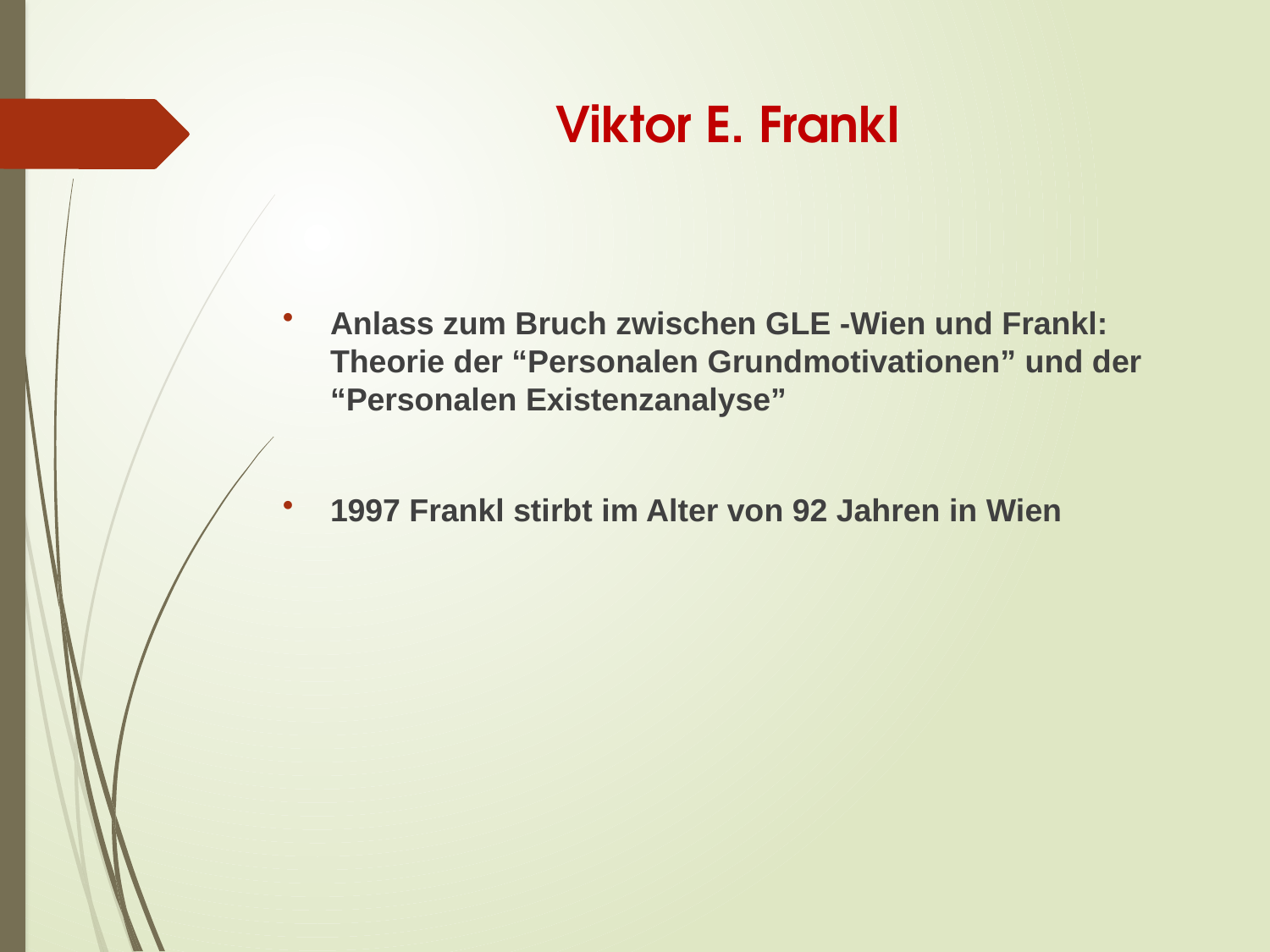

# Viktor E. Frankl
Anlass zum Bruch zwischen GLE -Wien und Frankl: Theorie der “Personalen Grundmotivationen” und der “Personalen Existenzanalyse”

1997 Frankl stirbt im Alter von 92 Jahren in Wien